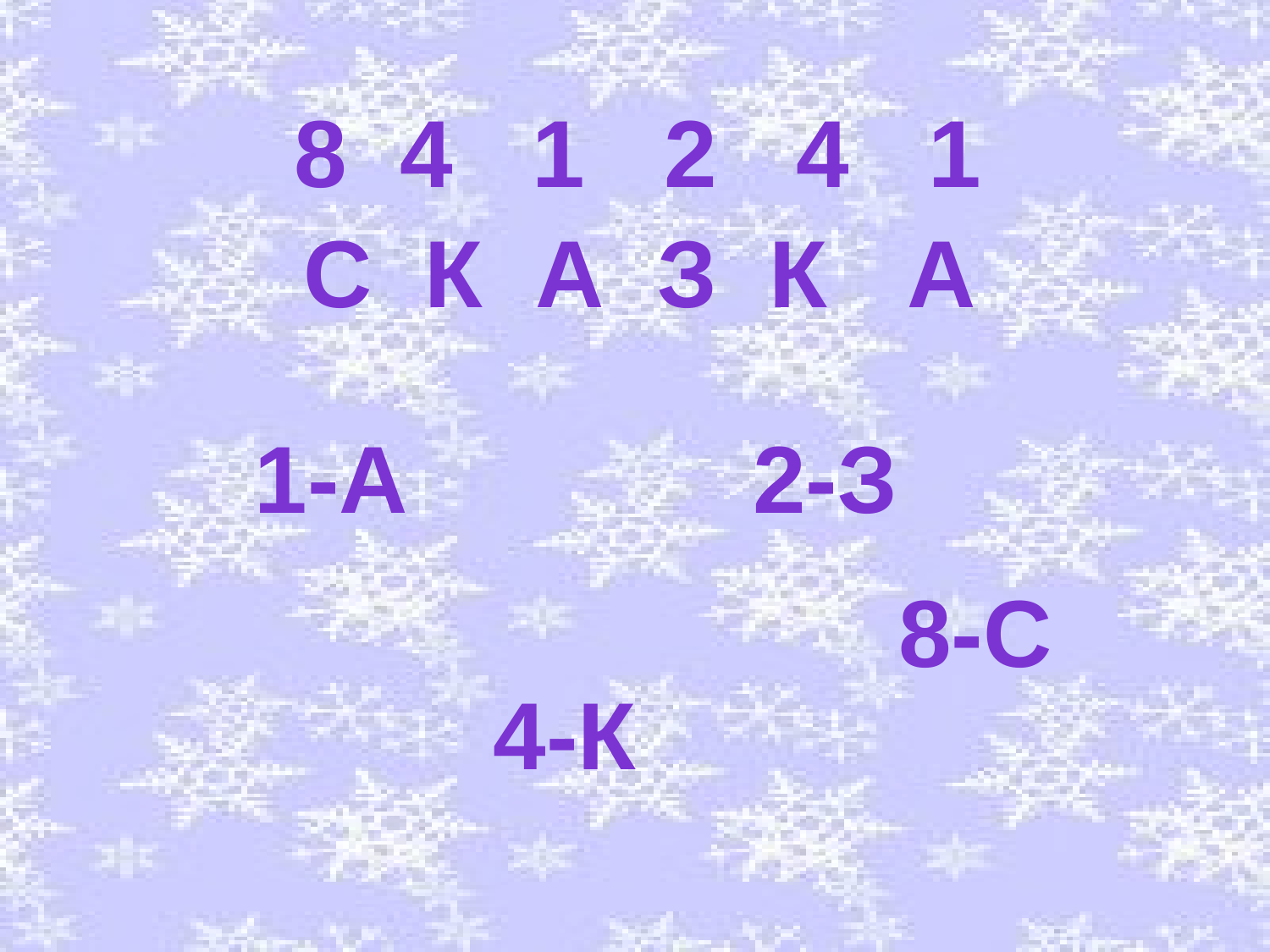

8  4   1   2   4   1
С  к  а  з  к   а
 1-а
2-з
8-с
4-к